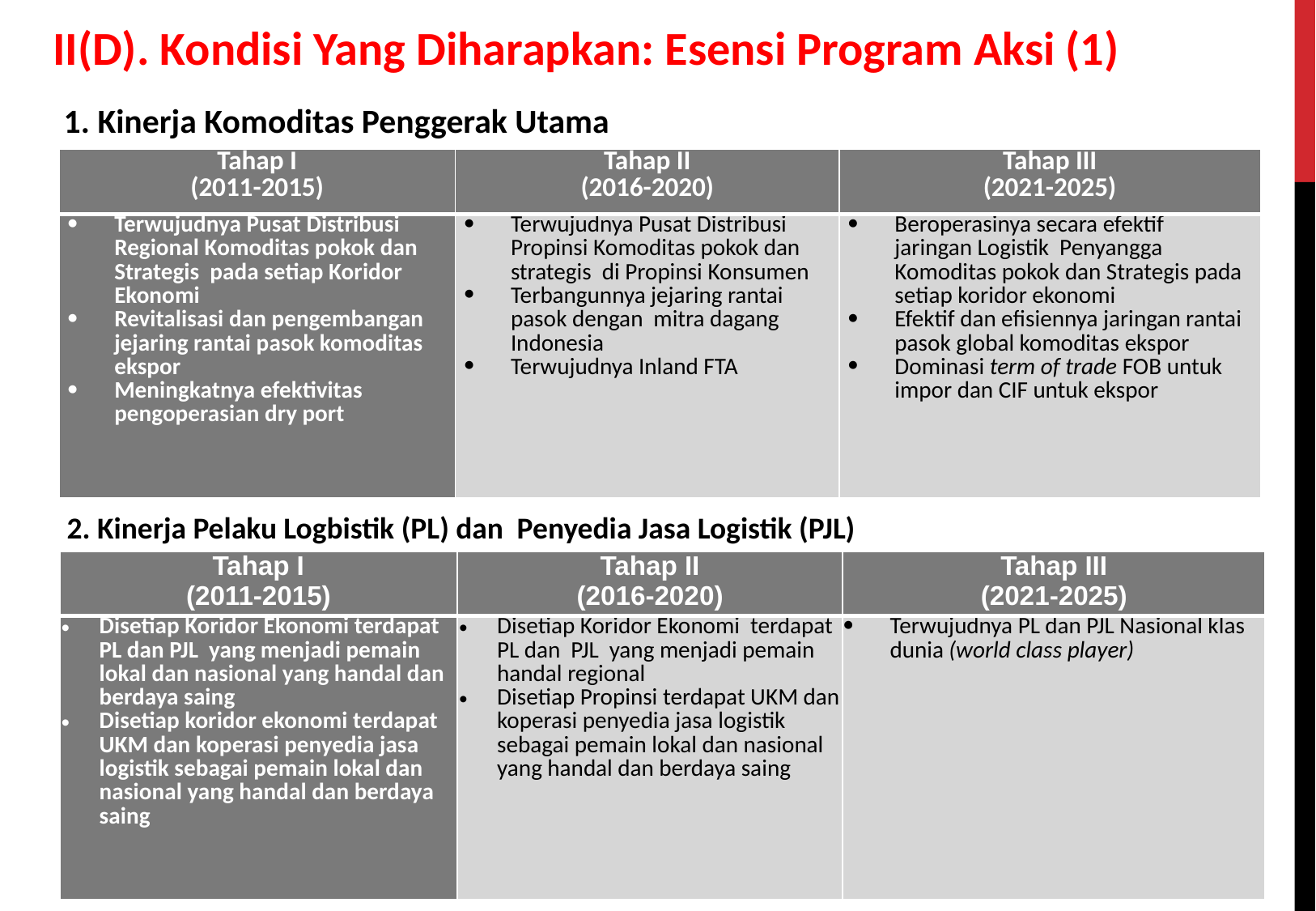

# II(D). Kondisi Yang Diharapkan: Esensi Program Aksi (1)
1. Kinerja Komoditas Penggerak Utama
| Tahap I (2011-2015) | Tahap II (2016-2020) | Tahap III (2021-2025) |
| --- | --- | --- |
| Terwujudnya Pusat Distribusi Regional Komoditas pokok dan Strategis pada setiap Koridor Ekonomi Revitalisasi dan pengembangan jejaring rantai pasok komoditas ekspor Meningkatnya efektivitas pengoperasian dry port | Terwujudnya Pusat Distribusi Propinsi Komoditas pokok dan strategis di Propinsi Konsumen Terbangunnya jejaring rantai pasok dengan mitra dagang Indonesia Terwujudnya Inland FTA | Beroperasinya secara efektif jaringan Logistik Penyangga Komoditas pokok dan Strategis pada setiap koridor ekonomi Efektif dan efisiennya jaringan rantai pasok global komoditas ekspor Dominasi term of trade FOB untuk impor dan CIF untuk ekspor |
2. Kinerja Pelaku Logbistik (PL) dan  Penyedia Jasa Logistik (PJL)
| Tahap I (2011-2015) | Tahap II (2016-2020) | Tahap III (2021-2025) |
| --- | --- | --- |
| Disetiap Koridor Ekonomi terdapat PL dan PJL yang menjadi pemain lokal dan nasional yang handal dan berdaya saing Disetiap koridor ekonomi terdapat UKM dan koperasi penyedia jasa logistik sebagai pemain lokal dan nasional yang handal dan berdaya saing | Disetiap Koridor Ekonomi terdapat PL dan PJL yang menjadi pemain handal regional Disetiap Propinsi terdapat UKM dan koperasi penyedia jasa logistik sebagai pemain lokal dan nasional yang handal dan berdaya saing | Terwujudnya PL dan PJL Nasional klas dunia (world class player) |